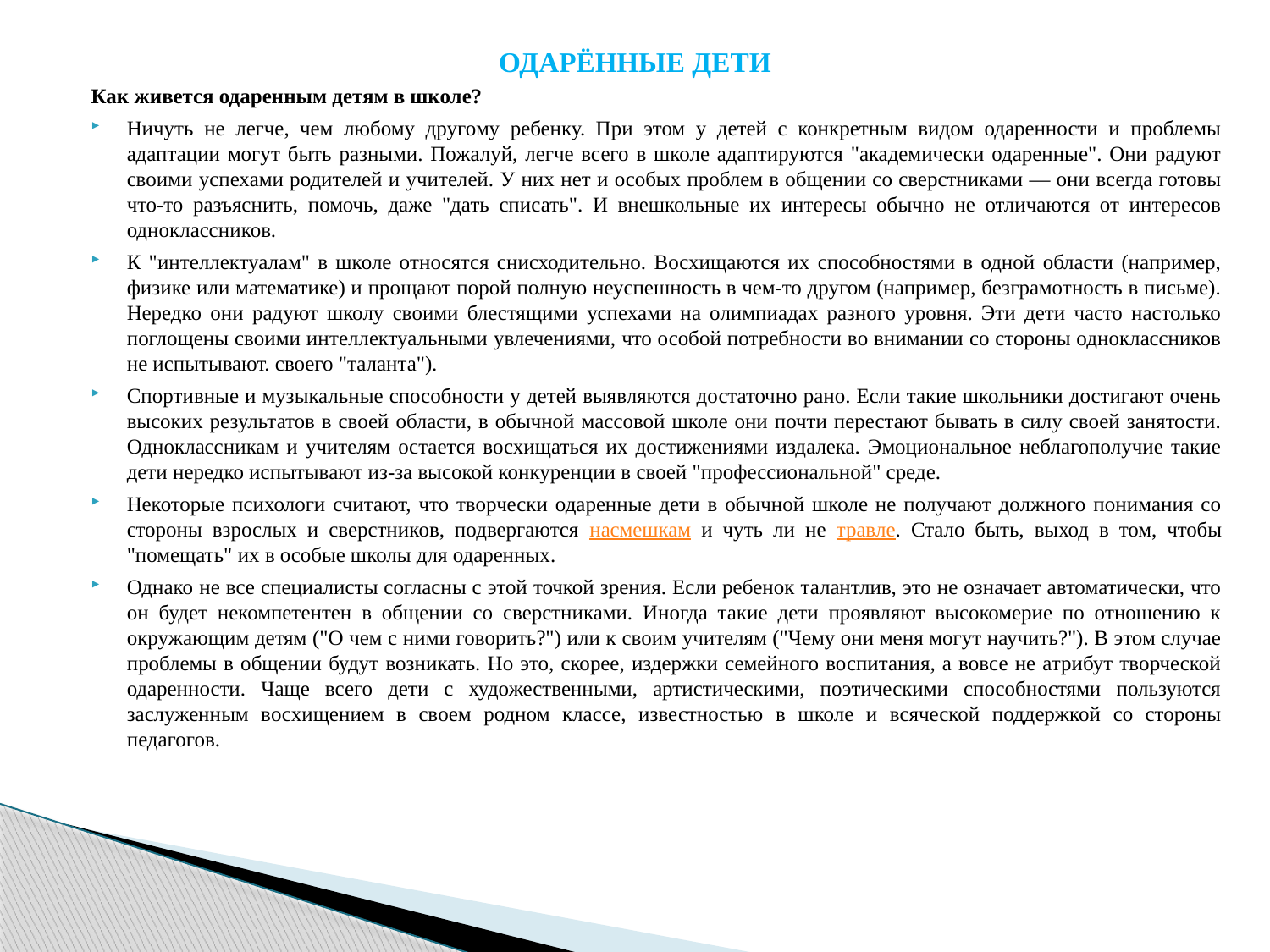

ОДАРЁННЫЕ ДЕТИ
Как живется одаренным детям в школе?
Ничуть не легче, чем любому другому ребенку. При этом у детей с конкретным видом одаренности и проблемы адаптации могут быть разными. Пожалуй, легче всего в школе адаптируются "академически одаренные". Они радуют своими успехами родителей и учителей. У них нет и особых проблем в общении со сверстниками — они всегда готовы что-то разъяснить, помочь, даже "дать списать". И внешкольные их интересы обычно не отличаются от интересов одноклассников.
К "интеллектуалам" в школе относятся снисходительно. Восхищаются их способностями в одной области (например, физике или математике) и прощают порой полную неуспешность в чем-то другом (например, безграмотность в письме). Нередко они радуют школу своими блестящими успехами на олимпиадах разного уровня. Эти дети часто настолько поглощены своими интеллектуальными увлечениями, что особой потребности во внимании со стороны одноклассников не испытывают. своего "таланта").
Спортивные и музыкальные способности у детей выявляются достаточно рано. Если такие школьники достигают очень высоких результатов в своей области, в обычной массовой школе они почти перестают бывать в силу своей занятости. Одноклассникам и учителям остается восхищаться их достижениями издалека. Эмоциональное неблагополучие такие дети нередко испытывают из-за высокой конкуренции в своей "профессиональной" среде.
Некоторые психологи считают, что творчески одаренные дети в обычной школе не получают должного понимания со стороны взрослых и сверстников, подвергаются насмешкам и чуть ли не травле. Стало быть, выход в том, чтобы "помещать" их в особые школы для одаренных.
Однако не все специалисты согласны с этой точкой зрения. Если ребенок талантлив, это не означает автоматически, что он будет некомпетентен в общении со сверстниками. Иногда такие дети проявляют высокомерие по отношению к окружающим детям ("О чем с ними говорить?") или к своим учителям ("Чему они меня могут научить?"). В этом случае проблемы в общении будут возникать. Но это, скорее, издержки семейного воспитания, а вовсе не атрибут творческой одаренности. Чаще всего дети с художественными, артистическими, поэтическими способностями пользуются заслуженным восхищением в своем родном классе, известностью в школе и всяческой поддержкой со стороны педагогов.